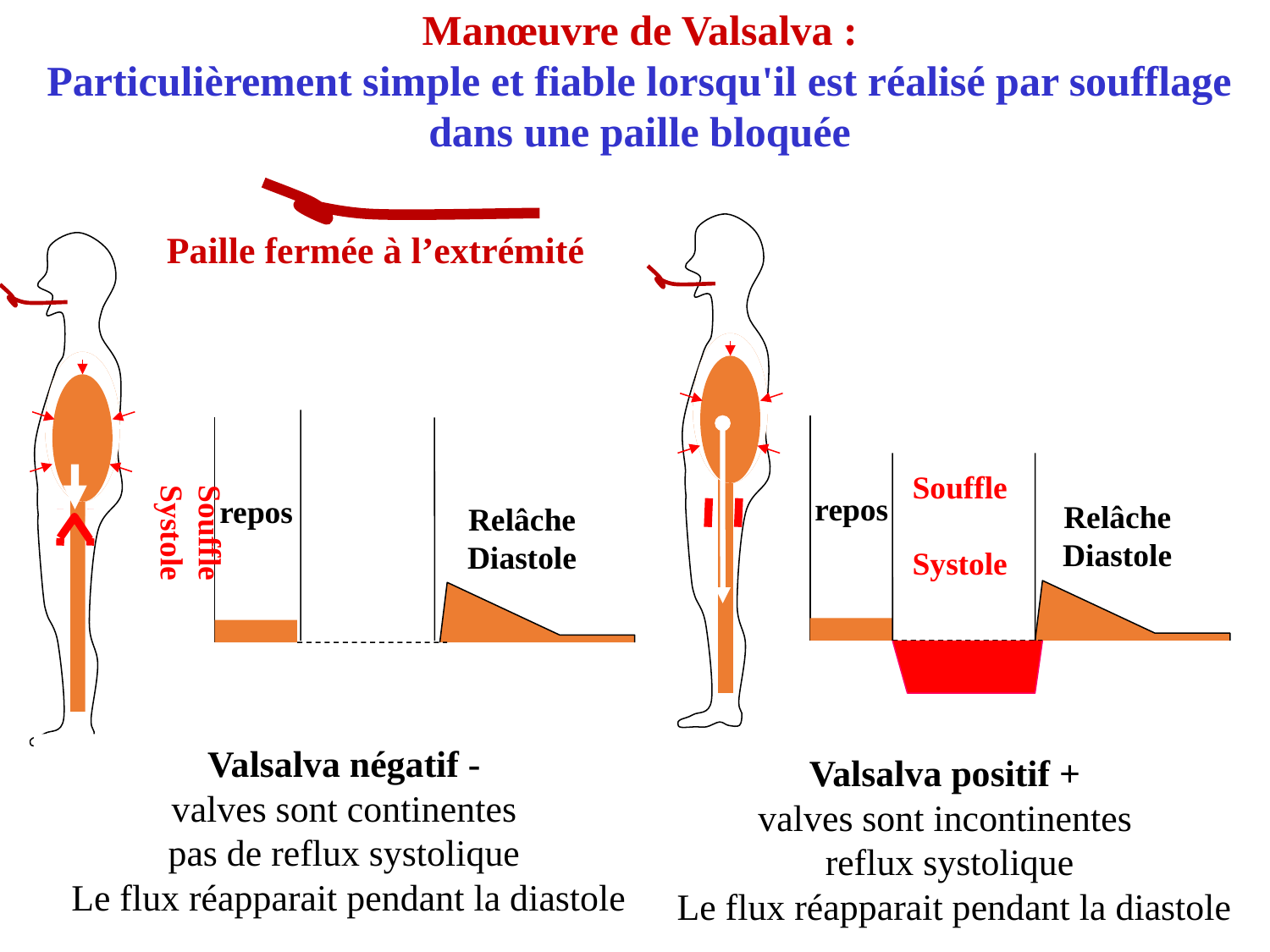

Manœuvre de Valsalva :
Particulièrement simple et fiable lorsqu'il est réalisé par soufflage dans une paille bloquée

Paille fermée à l’extrémité

Souffle
  Systole
repos
Relâche Diastole

Valsalva positif +
valves sont incontinentes
reflux systolique
 Le flux réapparait pendant la diastole

  Souffle
  Systole

repos
RelâcheDiastole

Valsalva négatif -
valves sont continentes
pas de reflux systolique
Le flux réapparait pendant la diastole